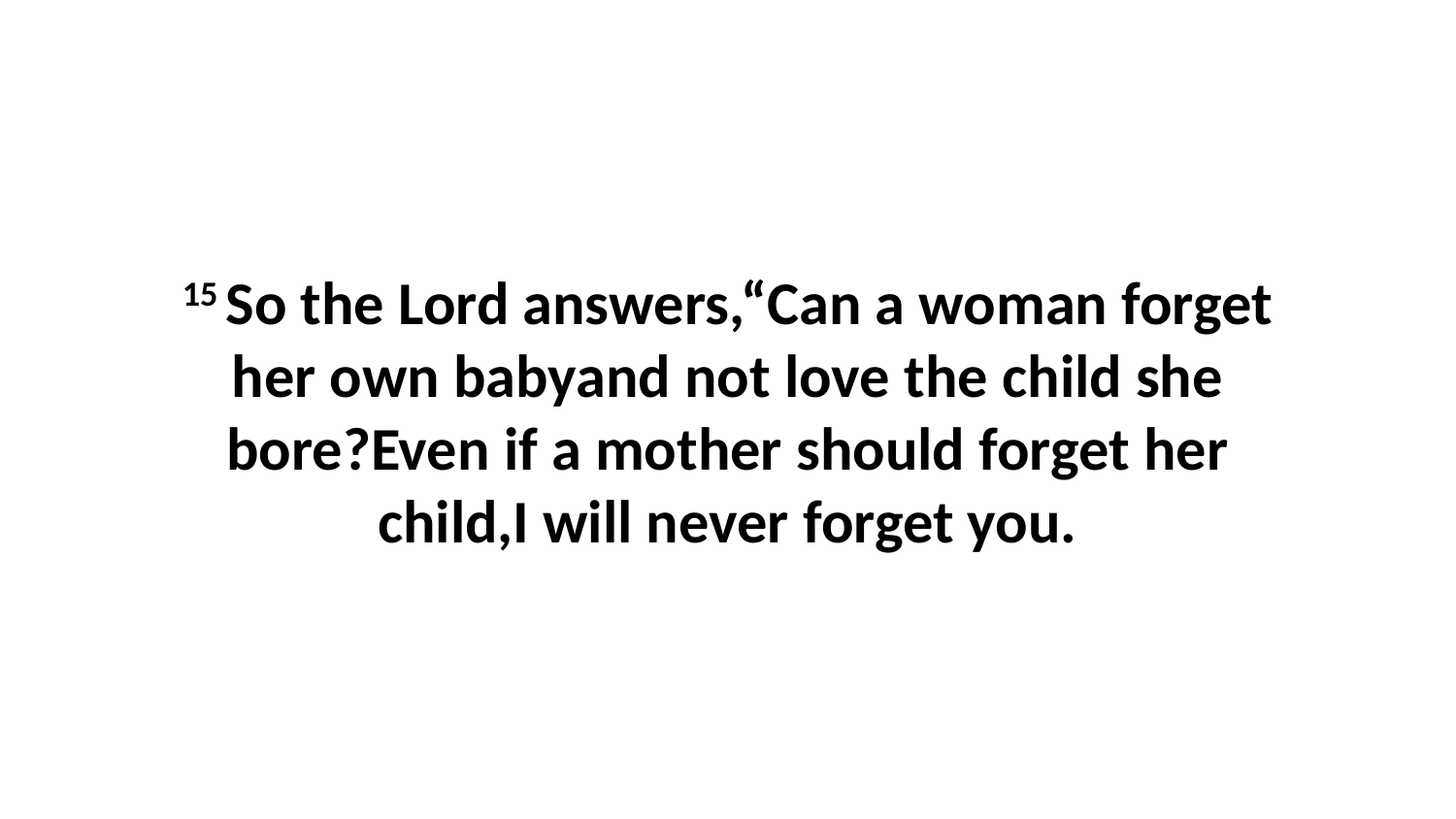

15 So the Lord answers,“Can a woman forget her own babyand not love the child she bore?Even if a mother should forget her child,I will never forget you.